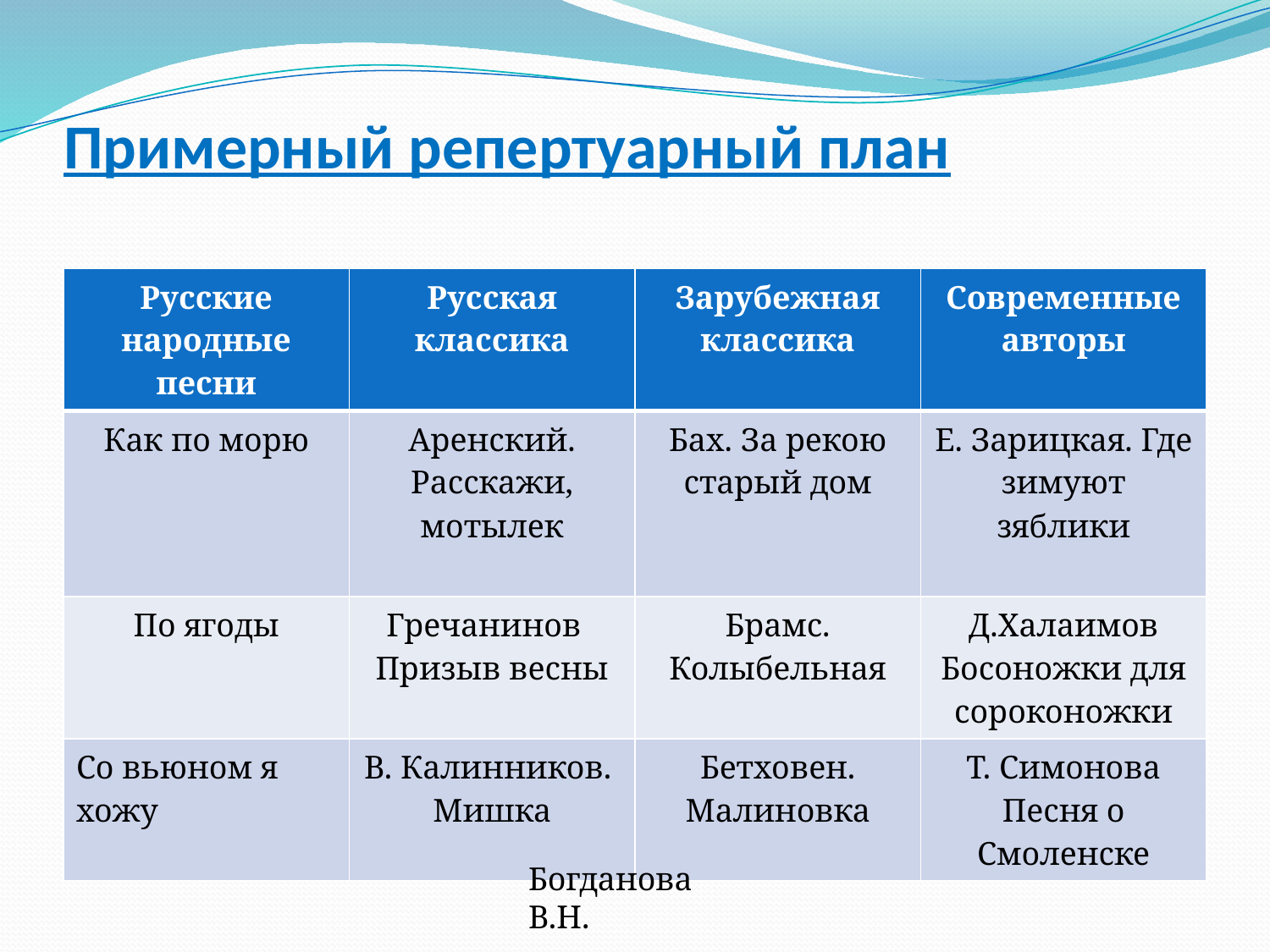

# Примерный репертуарный план
| Русские народные песни | Русская классика | Зарубежная классика | Современные авторы |
| --- | --- | --- | --- |
| Как по морю | Аренский. Расскажи, мотылек | Бах. За рекою старый дом | Е. Зарицкая. Где зимуют зяблики |
| По ягоды | Гречанинов Призыв весны | Брамс. Колыбельная | Д.Халаимов Босоножки для сороконожки |
| Со вьюном я хожу | В. Калинников. Мишка | Бетховен. Малиновка | Т. Симонова Песня о Смоленске |
Богданова В.Н.